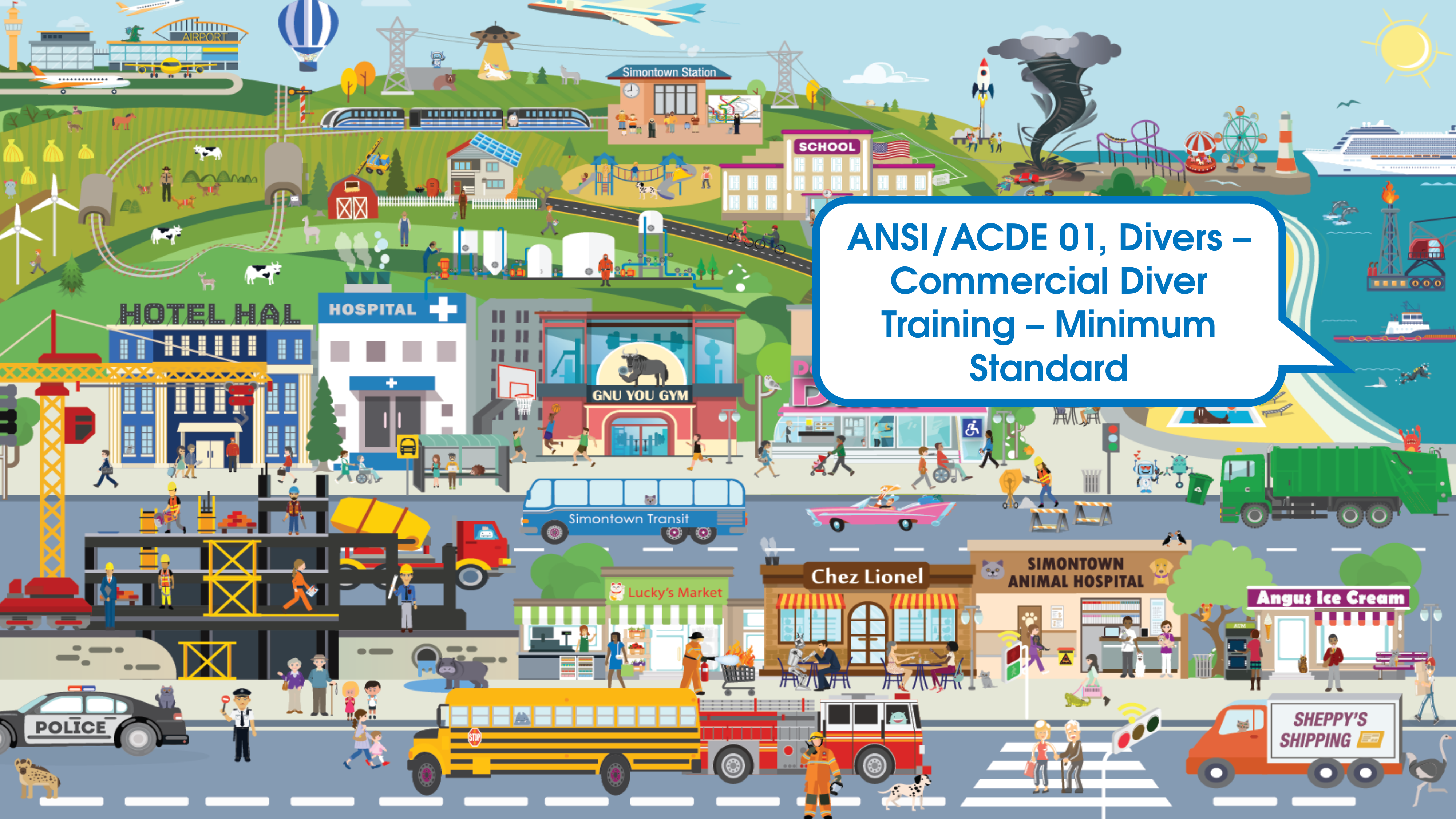

ANSI/ACDE 01, Divers – Commercial Diver Training – Minimum Standard